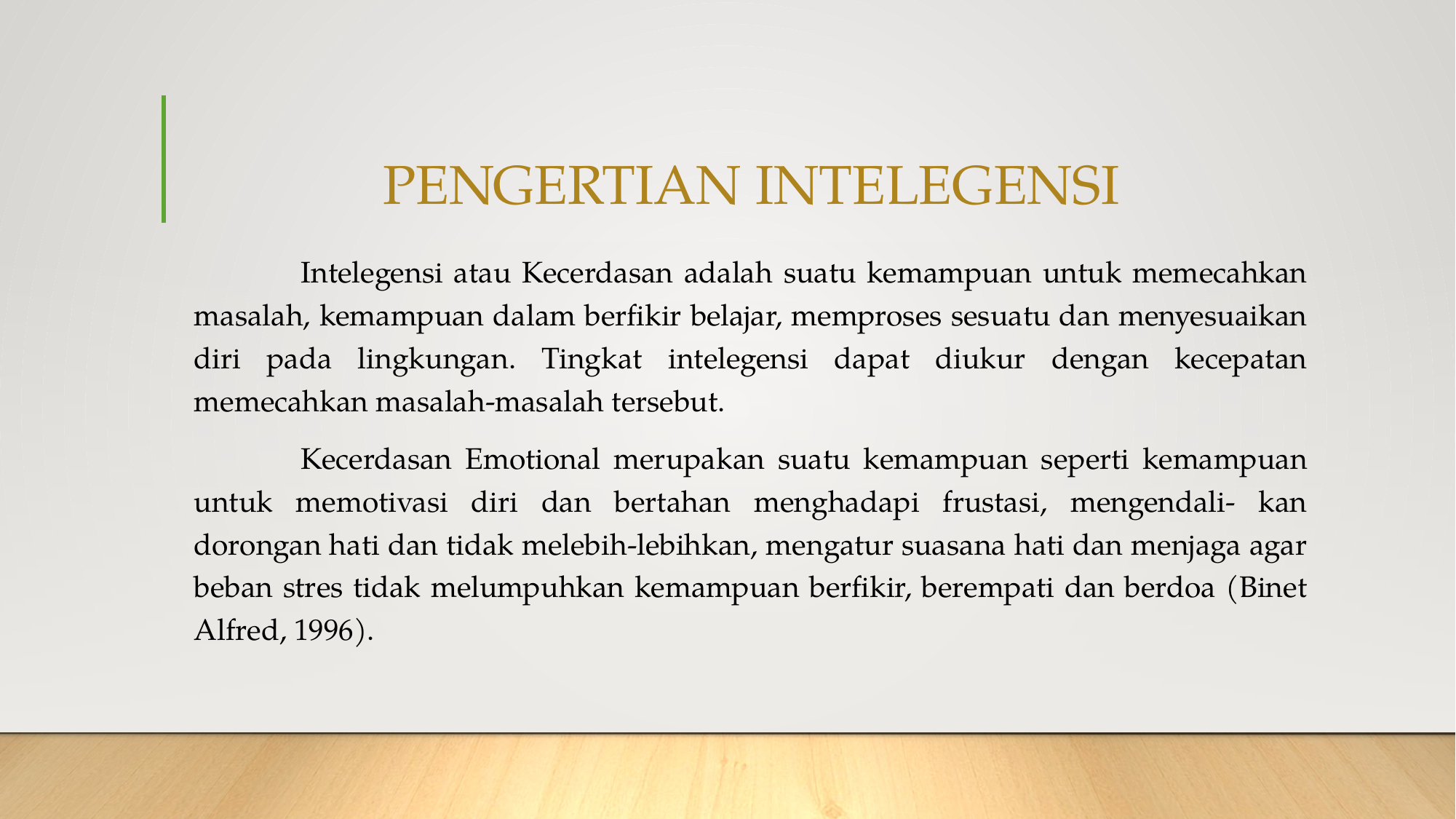

# PENGERTIAN INTELEGENSI
	Intelegensi atau Kecerdasan adalah suatu kemampuan untuk memecahkan masalah, kemampuan dalam berfikir belajar, memproses sesuatu dan menyesuaikan diri pada lingkungan. Tingkat intelegensi dapat diukur dengan kecepatan memecahkan masalah-masalah tersebut.
	Kecerdasan Emotional merupakan suatu kemampuan seperti kemampuan untuk memotivasi diri dan bertahan menghadapi frustasi, mengendali- kan dorongan hati dan tidak melebih-lebihkan, mengatur suasana hati dan menjaga agar beban stres tidak melumpuhkan kemampuan berfikir, berempati dan berdoa (Binet Alfred, 1996).